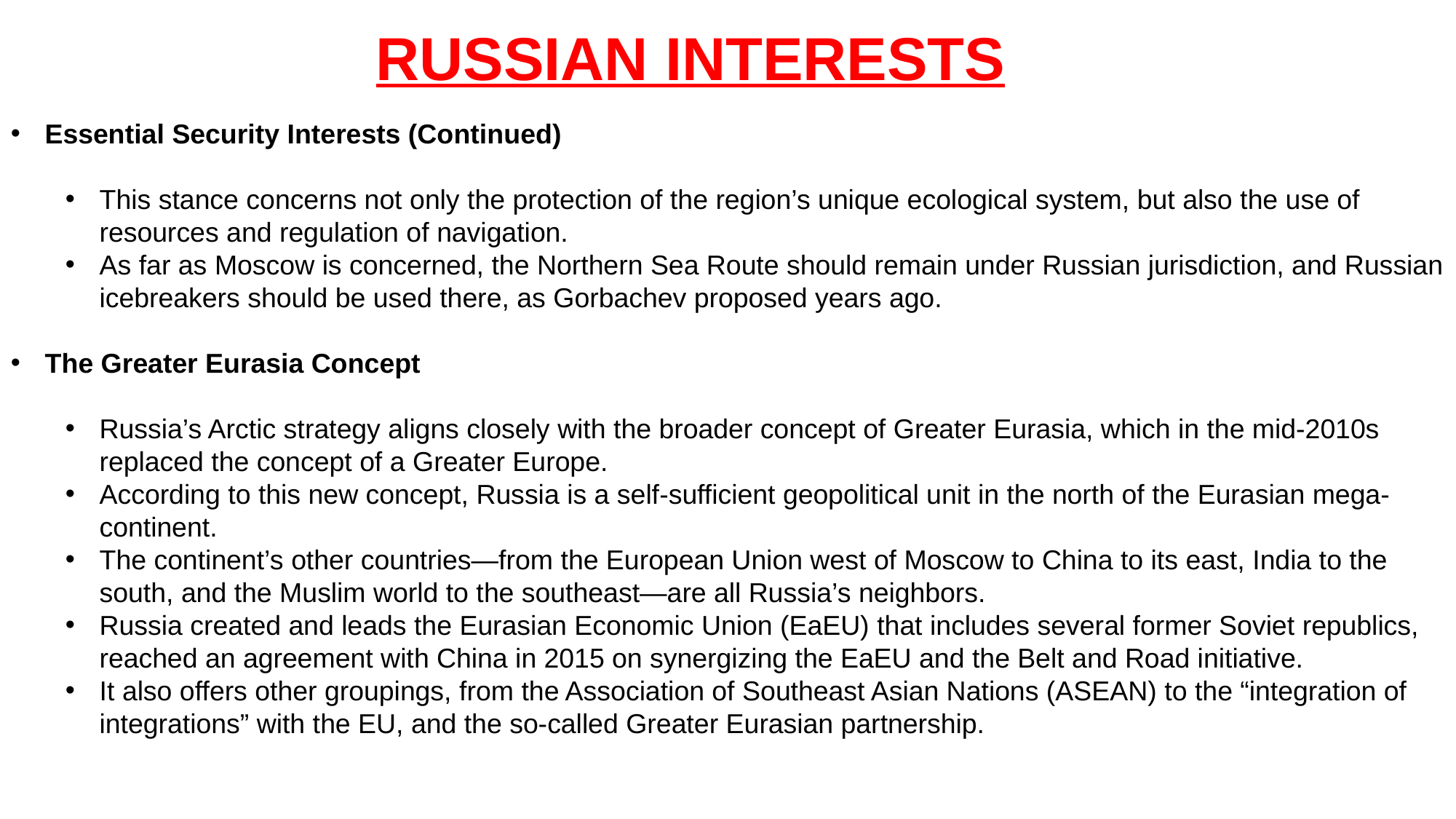

RUSSIAN INTERESTS
Essential Security Interests (Continued)

This stance concerns not only the protection of the region’s unique ecological system, but also the use of resources and regulation of navigation.
As far as Moscow is concerned, the Northern Sea Route should remain under Russian jurisdiction, and Russian icebreakers should be used there, as Gorbachev proposed years ago.

The Greater Eurasia Concept

Russia’s Arctic strategy aligns closely with the broader concept of Greater Eurasia, which in the mid-2010s replaced the concept of a Greater Europe.
According to this new concept, Russia is a self-sufficient geopolitical unit in the north of the Eurasian mega-continent.
The continent’s other countries—from the European Union west of Moscow to China to its east, India to the south, and the Muslim world to the southeast—are all Russia’s neighbors.
Russia created and leads the Eurasian Economic Union (EaEU) that includes several former Soviet republics, reached an agreement with China in 2015 on synergizing the EaEU and the Belt and Road initiative.
It also offers other groupings, from the Association of Southeast Asian Nations (ASEAN) to the “integration of integrations” with the EU, and the so-called Greater Eurasian partnership.